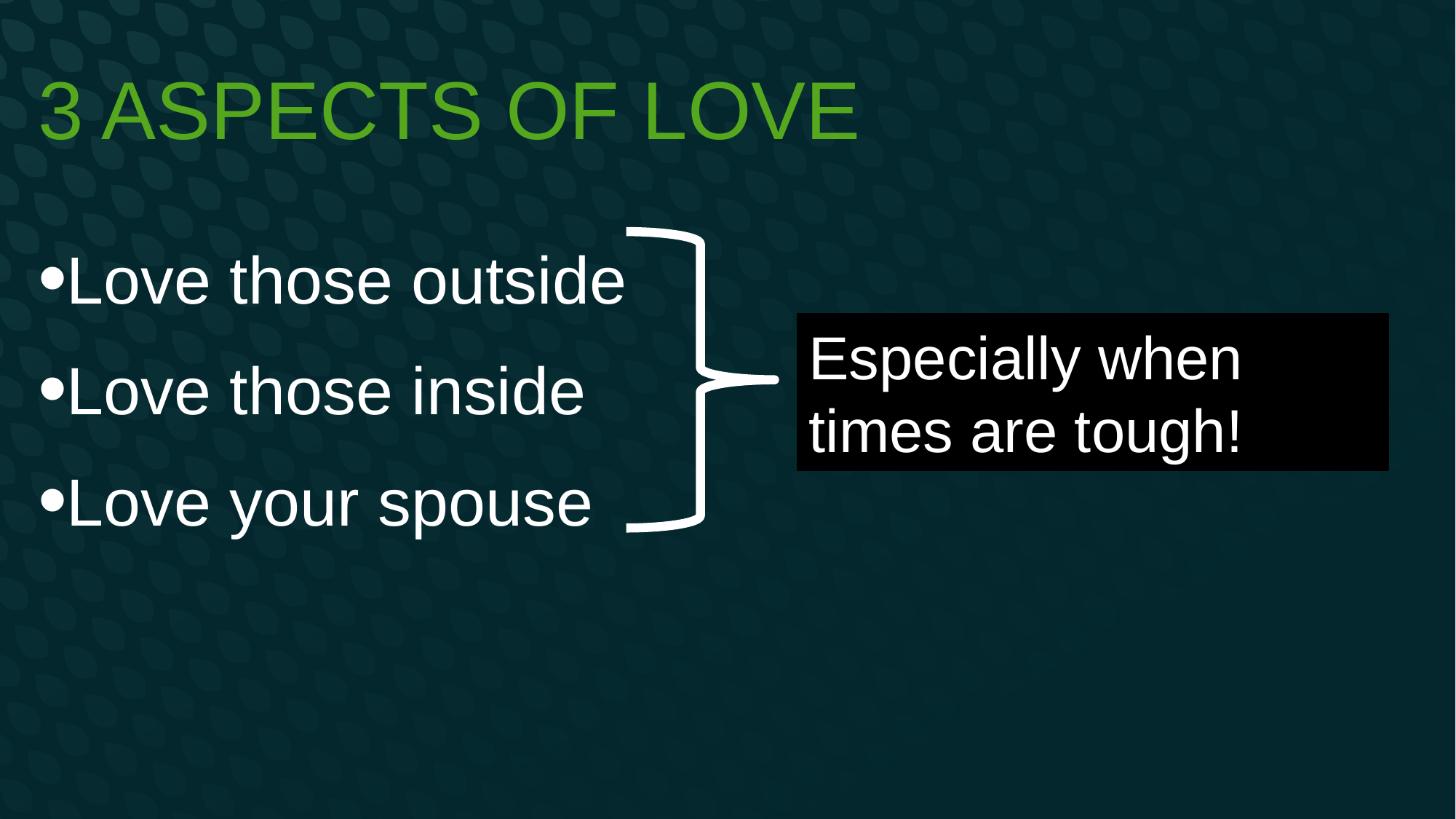

# 3 Aspects of Love
Love those outside
Love those inside
Love your spouse

Especially when times are tough!